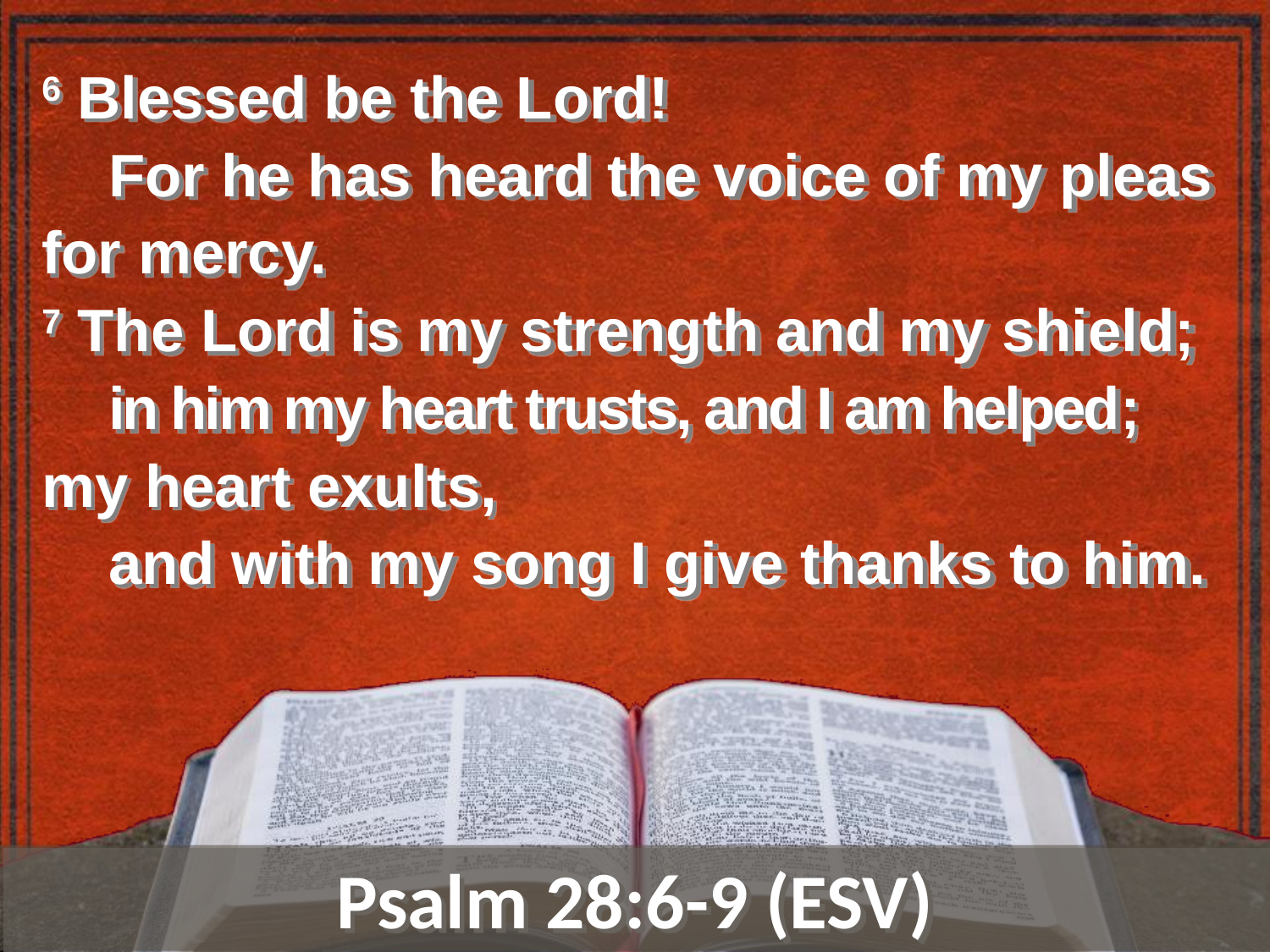

6 Blessed be the Lord!
    For he has heard the voice of my pleas for mercy.
7 The Lord is my strength and my shield;
    in him my heart trusts, and I am helped;
my heart exults,
    and with my song I give thanks to him.
Psalm 28:6-9 (ESV)